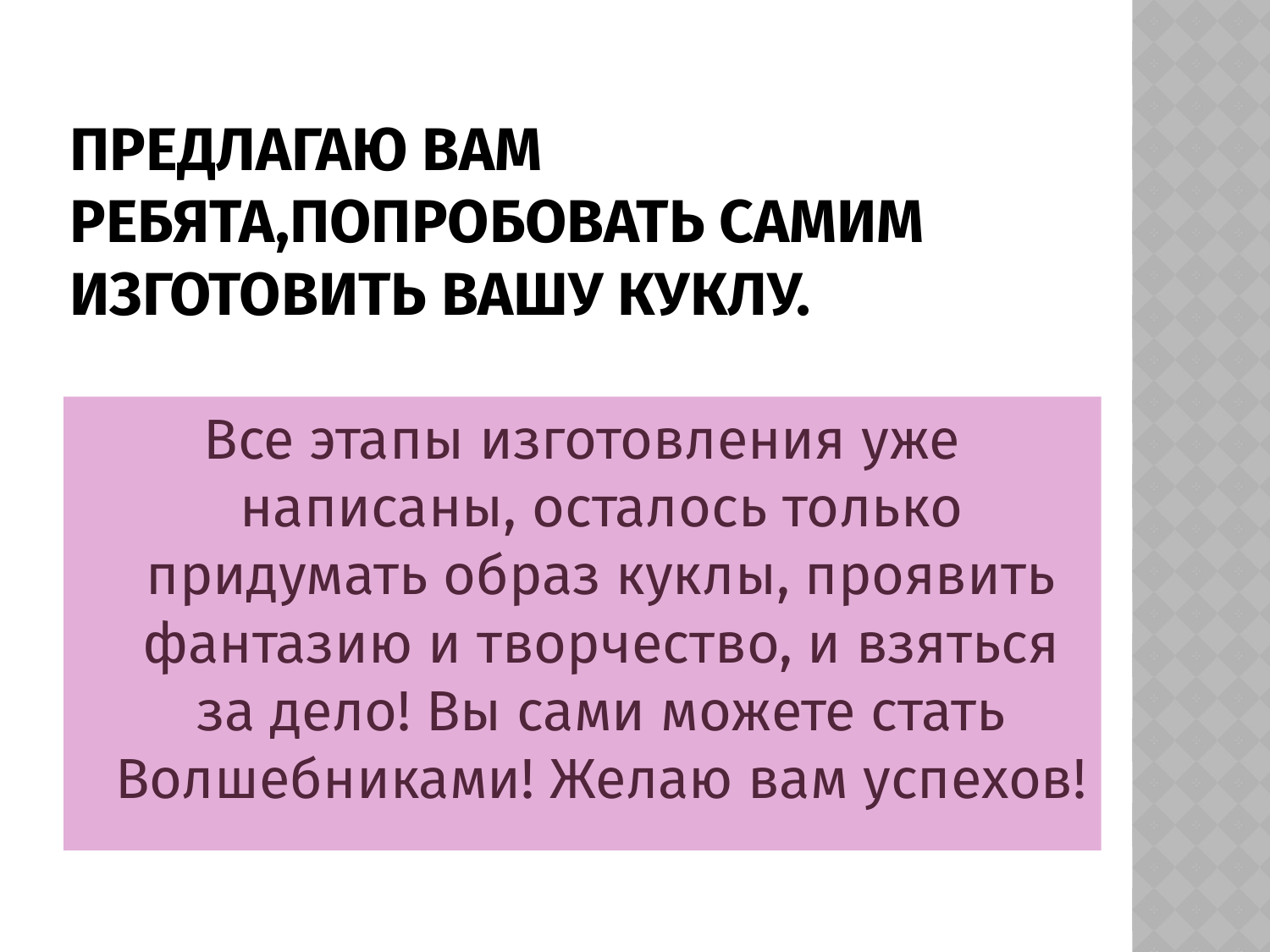

# Предлагаю вам ребята,попробовать самим изготовить вашу куклу.
Все этапы изготовления уже написаны, осталось только придумать образ куклы, проявить фантазию и творчество, и взяться за дело! Вы сами можете стать Волшебниками! Желаю вам успехов!